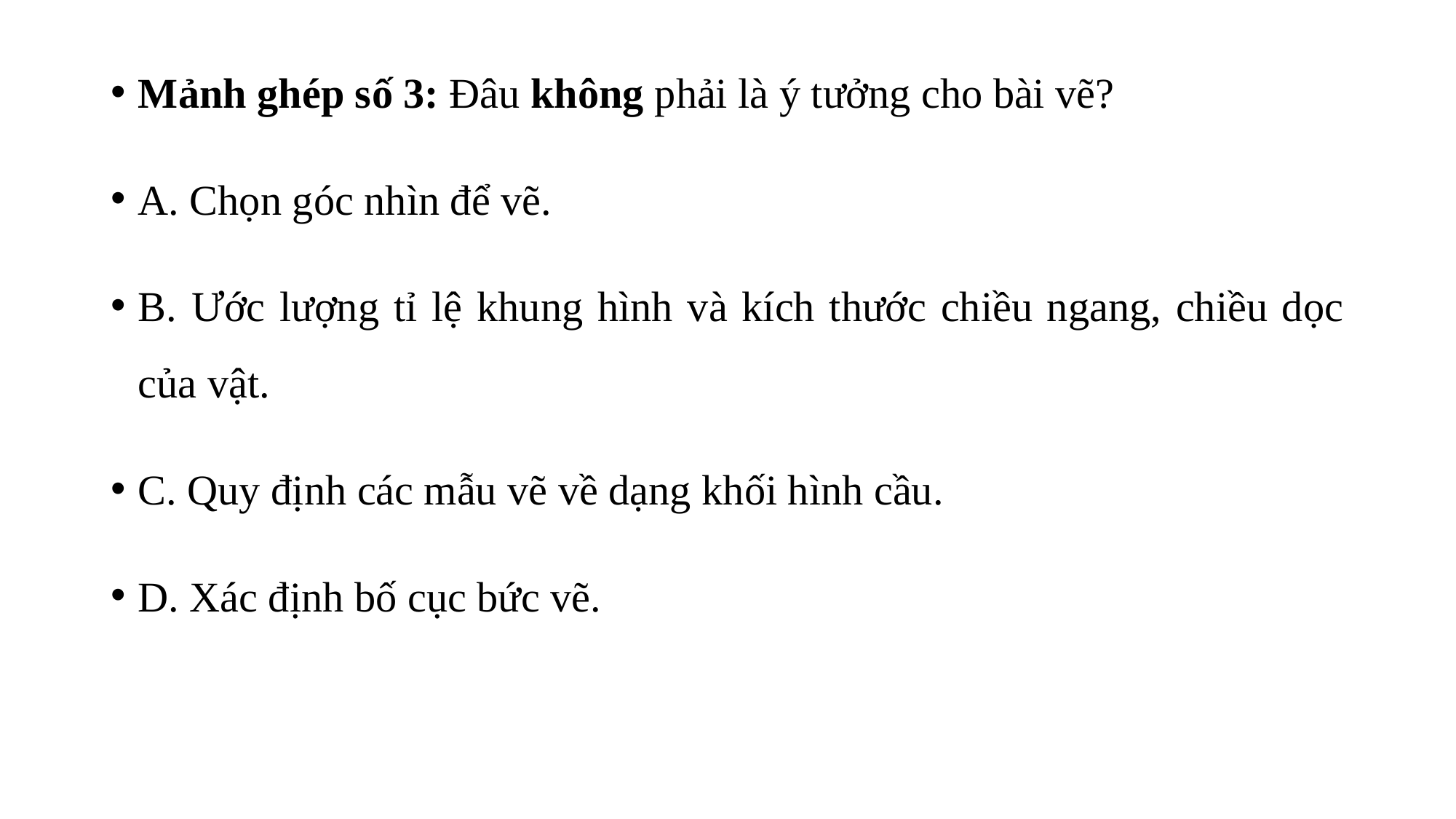

Mảnh ghép số 3: Đâu không phải là ý tưởng cho bài vẽ?
A. Chọn góc nhìn để vẽ.
B. Ước lượng tỉ lệ khung hình và kích thước chiều ngang, chiều dọc của vật.
C. Quy định các mẫu vẽ về dạng khối hình cầu.
D. Xác định bố cục bức vẽ.